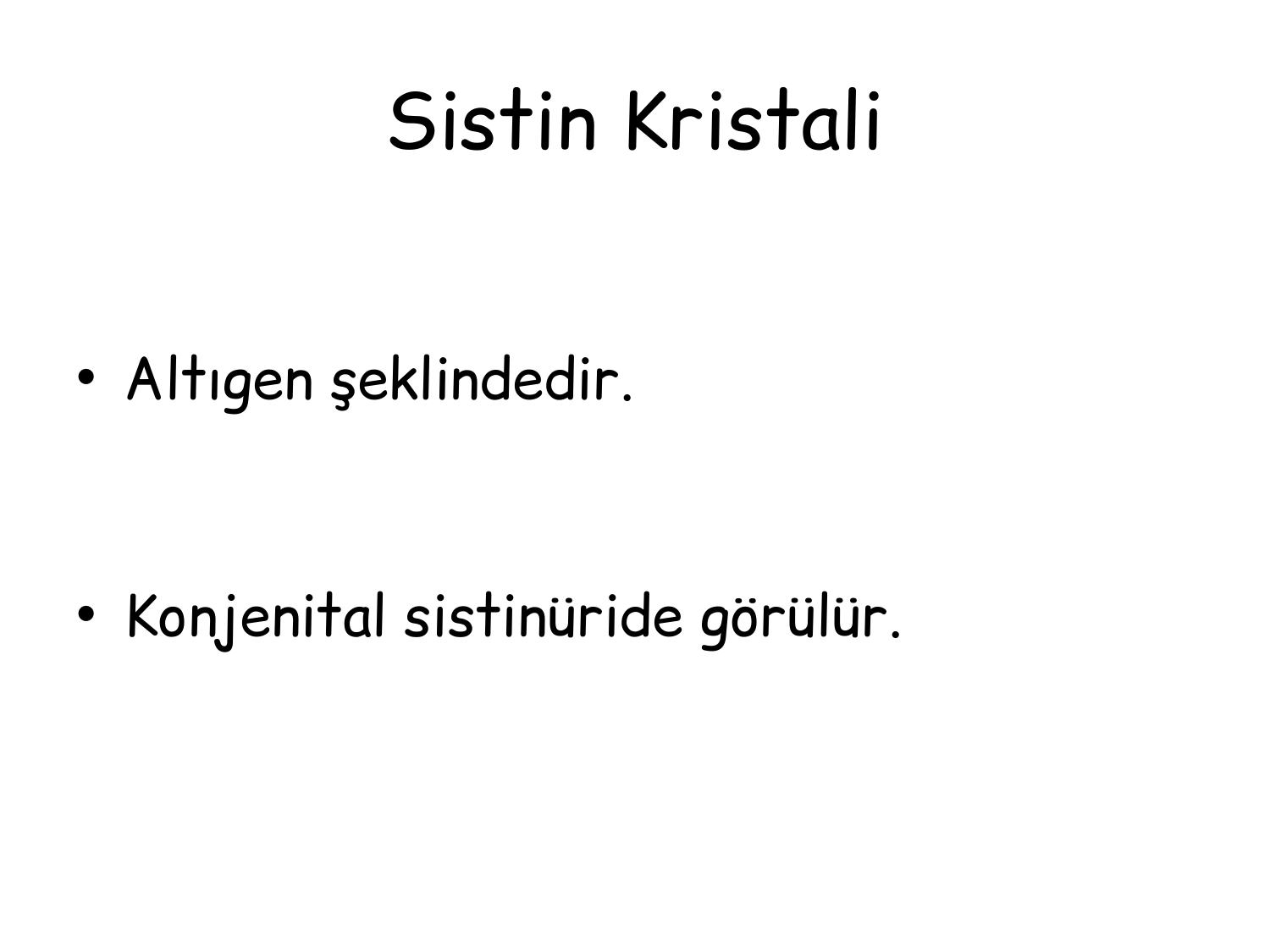

# Sistin Kristali
Altıgen şeklindedir.

Konjenital sistinüride görülür.